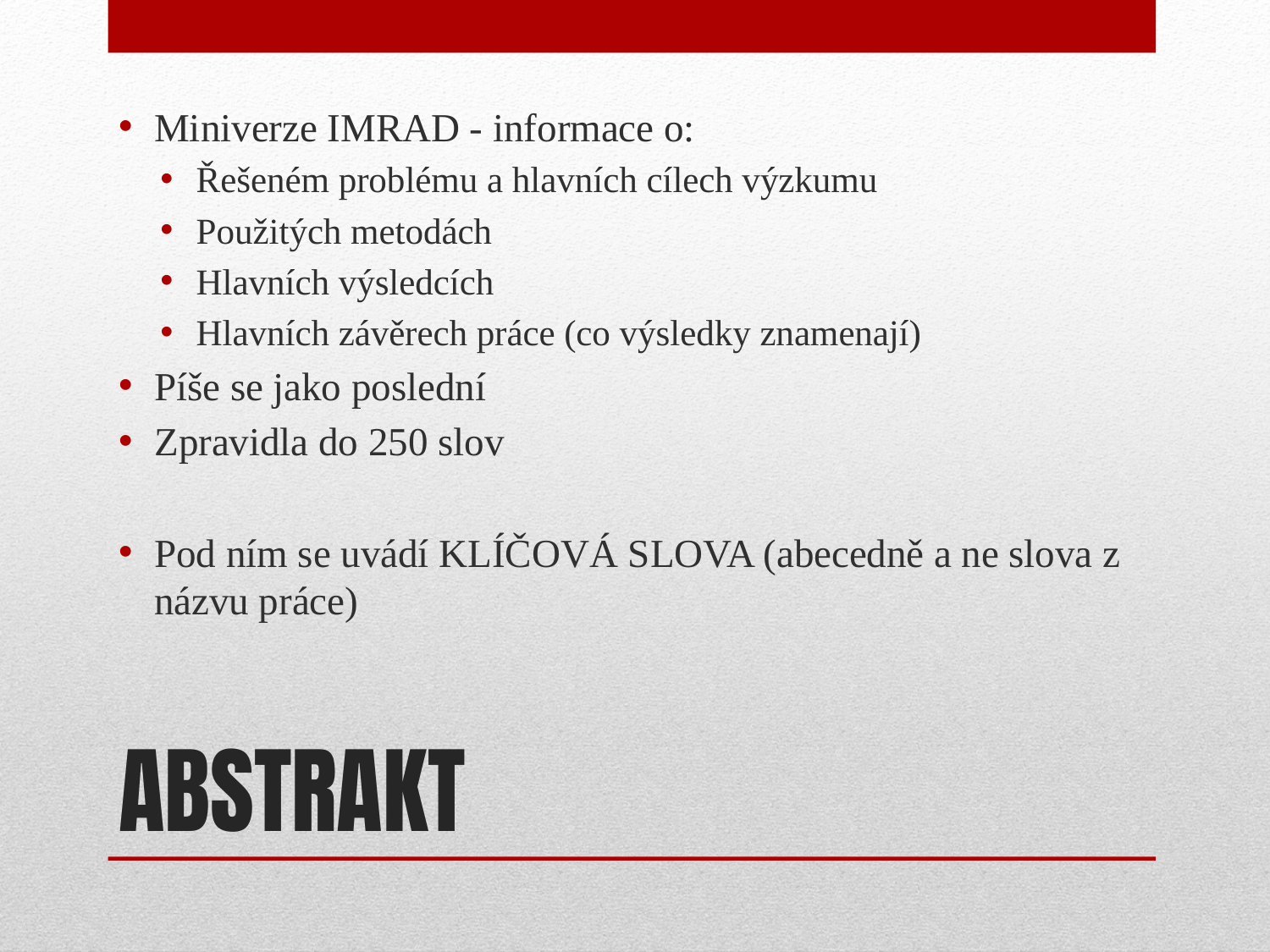

Miniverze IMRAD - informace o:
Řešeném problému a hlavních cílech výzkumu
Použitých metodách
Hlavních výsledcích
Hlavních závěrech práce (co výsledky znamenají)
Píše se jako poslední
Zpravidla do 250 slov

Pod ním se uvádí KLÍČOVÁ SLOVA (abecedně a ne slova z názvu práce)

# ABSTRAKT